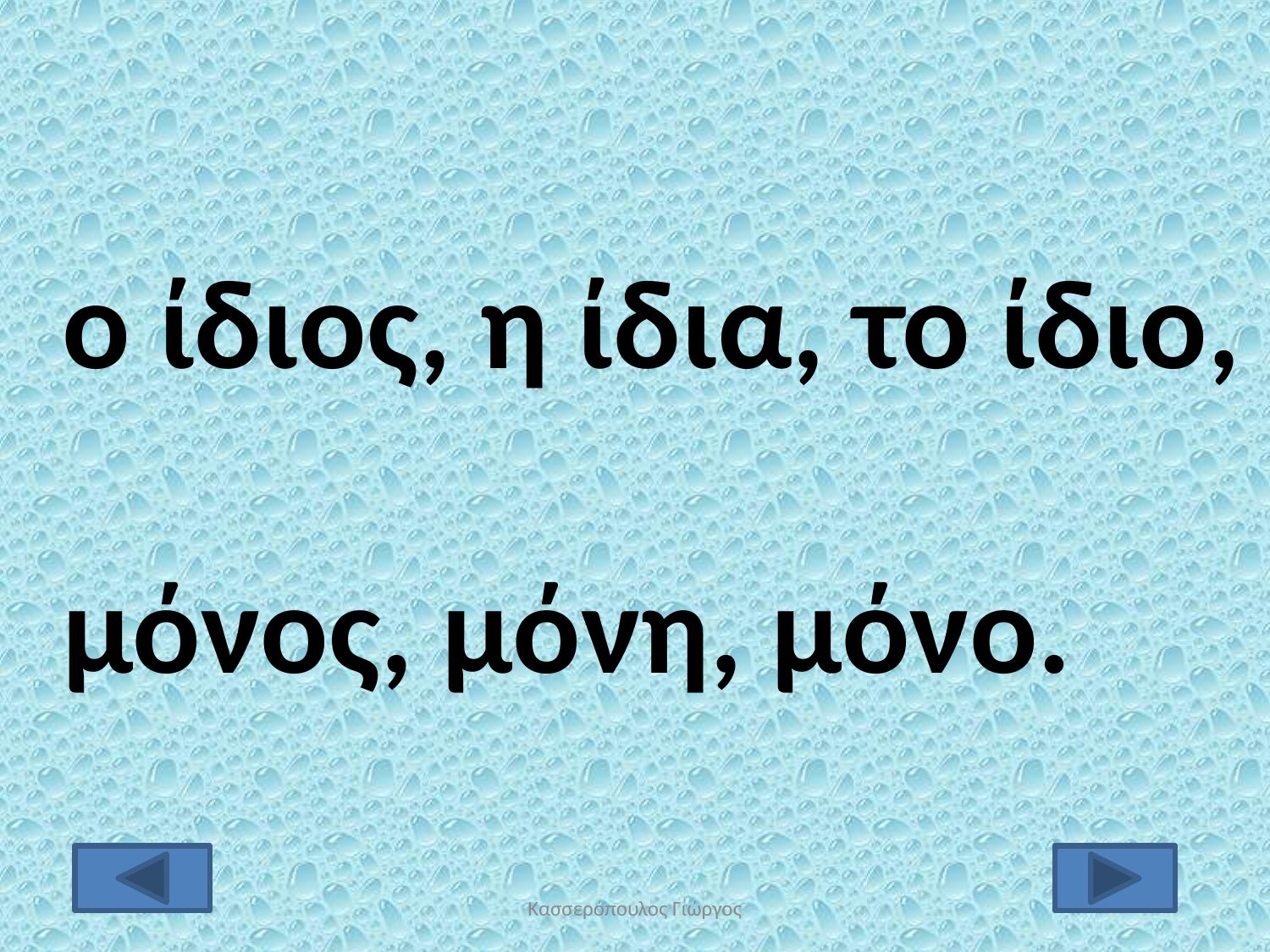

ο ίδιος, η ίδια, το ίδιο,

μόνος, μόνη, μόνο.

Κασσερόπουλος Γιώργος